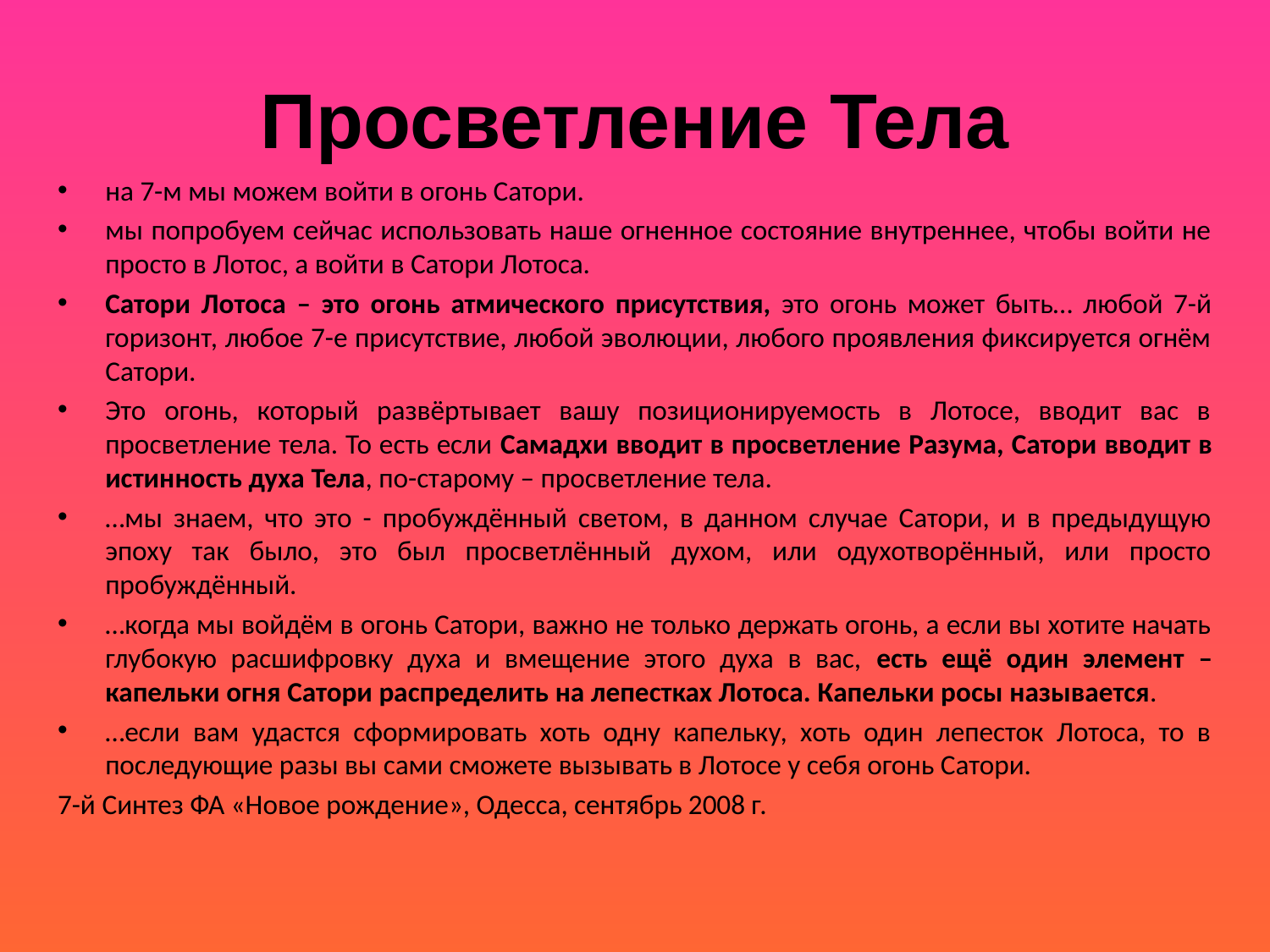

# Просветление Тела
на 7-м мы можем войти в огонь Сатори.
мы попробуем сейчас использовать наше огненное состояние внутреннее, чтобы войти не просто в Лотос, а войти в Сатори Лотоса.
Сатори Лотоса – это огонь атмического присутствия, это огонь может быть… любой 7-й горизонт, любое 7-е присутствие, любой эволюции, любого проявления фиксируется огнём Сатори.
Это огонь, который развёртывает вашу позиционируемость в Лотосе, вводит вас в просветление тела. То есть если Самадхи вводит в просветление Разума, Сатори вводит в истинность духа Тела, по-старому – просветление тела.
…мы знаем, что это - пробуждённый светом, в данном случае Сатори, и в предыдущую эпоху так было, это был просветлённый духом, или одухотворённый, или просто пробуждённый.
…когда мы войдём в огонь Сатори, важно не только держать огонь, а если вы хотите начать глубокую расшифровку духа и вмещение этого духа в вас, есть ещё один элемент – капельки огня Сатори распределить на лепестках Лотоса. Капельки росы называется.
…если вам удастся сформировать хоть одну капельку, хоть один лепесток Лотоса, то в последующие разы вы сами сможете вызывать в Лотосе у себя огонь Сатори.
7-й Синтез ФА «Новое рождение», Одесса, сентябрь 2008 г.